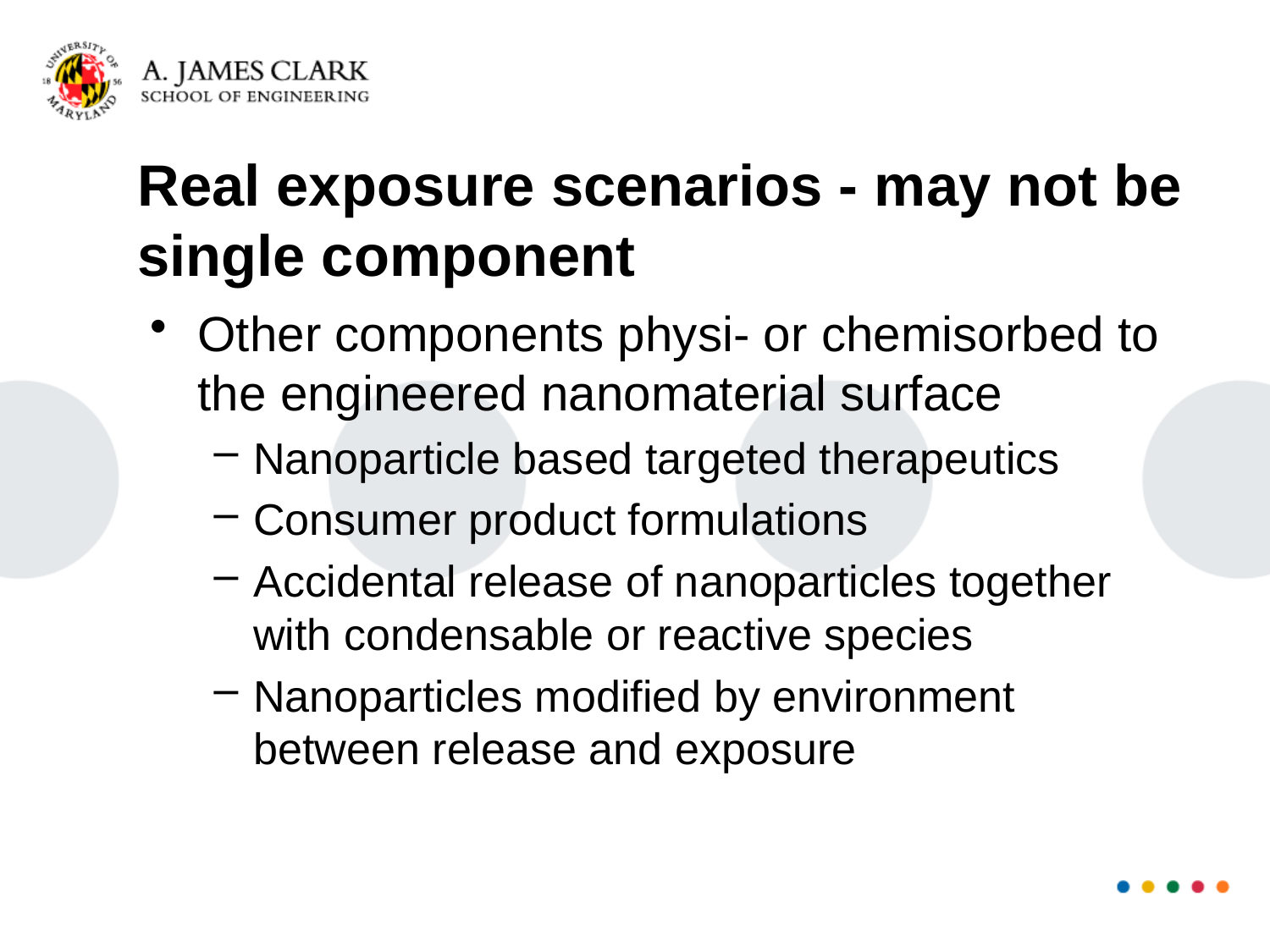

# Real exposure scenarios - may not be single component
Other components physi- or chemisorbed to the engineered nanomaterial surface
Nanoparticle based targeted therapeutics
Consumer product formulations
Accidental release of nanoparticles together with condensable or reactive species
Nanoparticles modified by environment between release and exposure